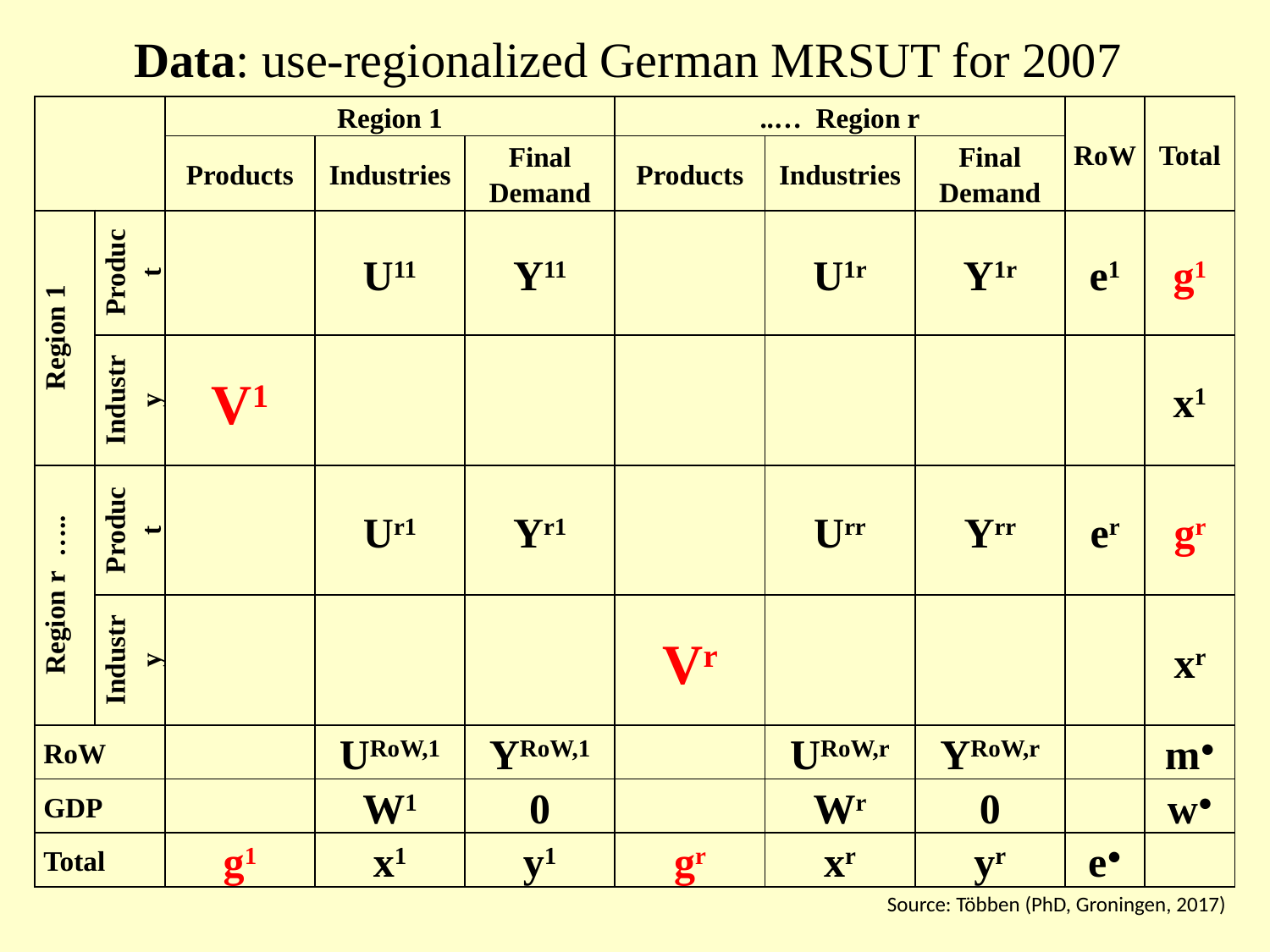

Data: use-regionalized German MRSUT for 2007
|  |  | Region 1 |  |  | ..… Region r |  |  | RoW | Total |
| --- | --- | --- | --- | --- | --- | --- | --- | --- | --- |
|  |  | Products | Industries | Final Demand | Products | Industries | Final Demand |  |  |
| Region 1 | Product |  | U11 | Y11 |  | U1r | Y1r | e1 | g1 |
|  | Industry | V1 |  |  |  |  |  |  | x1 |
| Region r ….. | Product |  | Ur1 | Yr1 |  | Urr | Yrr | er | gr |
|  | Industry |  |  |  | Vr |  |  |  | xr |
| RoW |  |  | URoW,1 | YRoW,1 |  | URoW,r | YRoW,r |  | m● |
| GDP |  |  | W1 | 0 |  | Wr | 0 |  | w● |
| Total |  | g1 | x1 | y1 | gr | xr | yr | e● |  |
| Source: Többen (PhD, Groningen, 2017) |  |  |  |  |  |  |  |  |  |